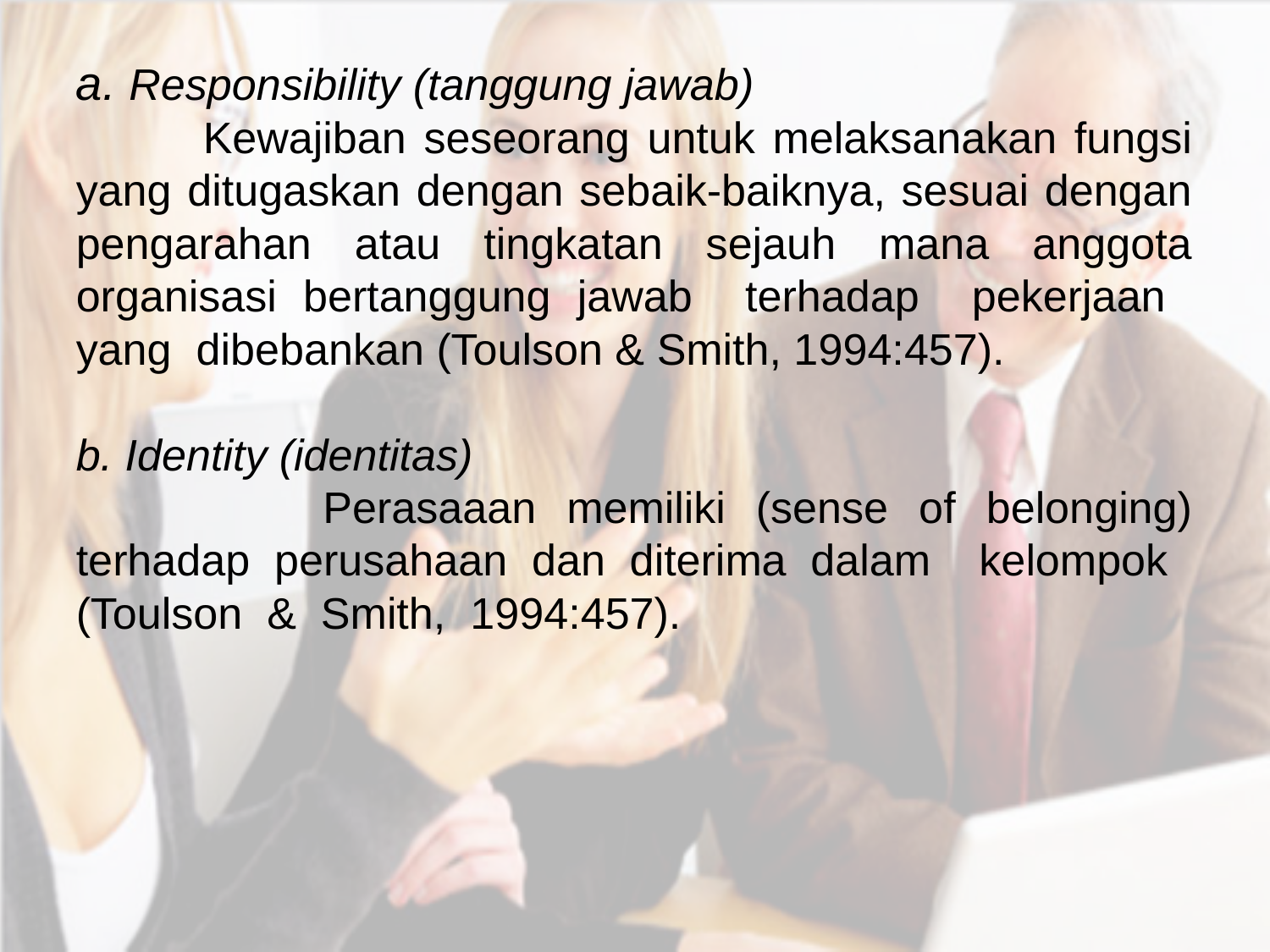

a. Responsibility (tanggung jawab)
	Kewajiban seseorang untuk melaksanakan fungsi yang ditugaskan dengan sebaik-baiknya, sesuai dengan pengarahan atau tingkatan sejauh mana anggota organisasi bertanggung jawab  terhadap  pekerjaan  yang  dibebankan (Toulson & Smith, 1994:457).

b. Identity (identitas)
      Perasaaan memiliki (sense of belonging) terhadap perusahaan dan diterima dalam  kelompok  (Toulson  &  Smith,  1994:457).